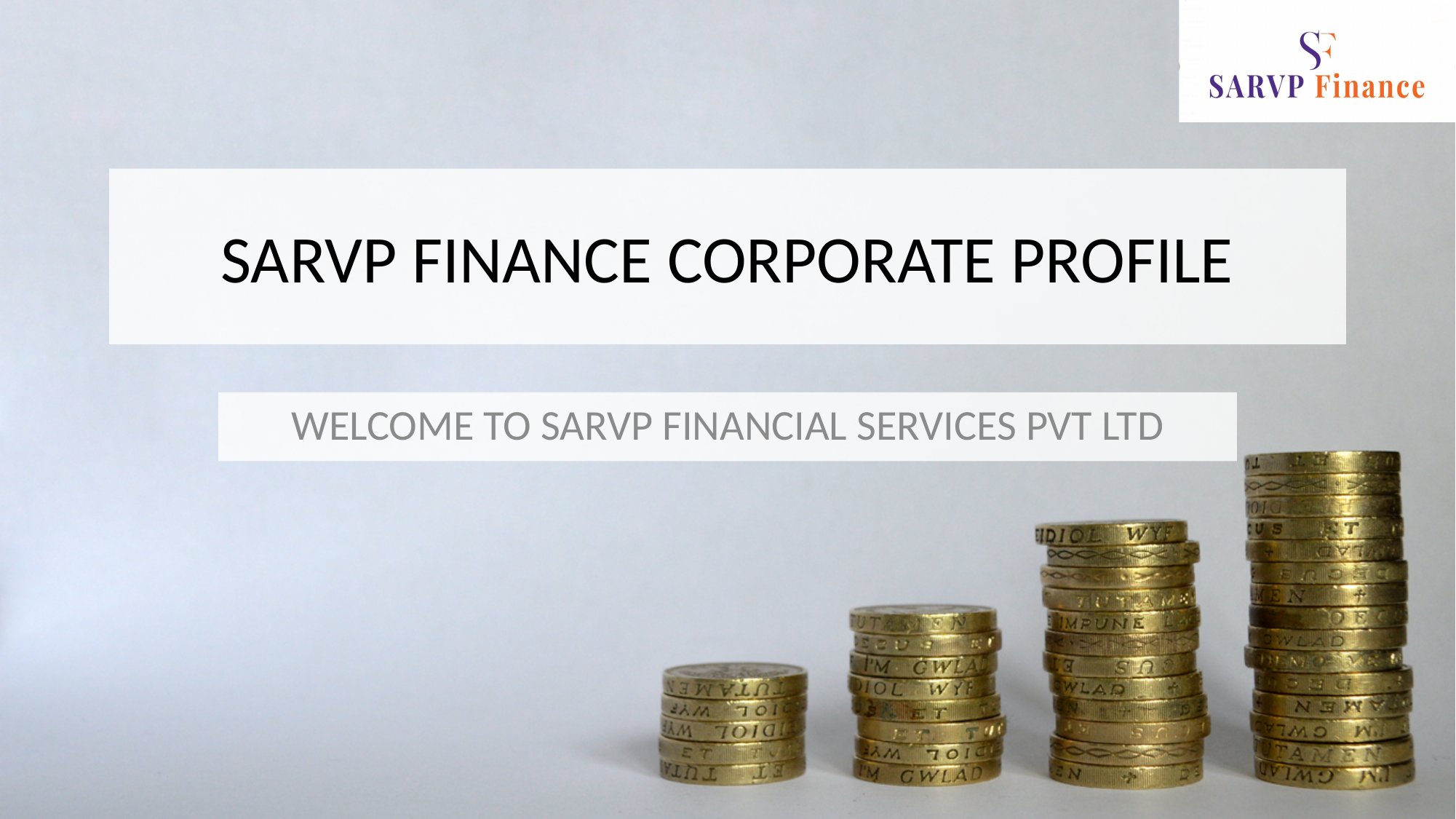

# SARVP FINANCE CORPORATE PROFILE
WELCOME TO SARVP FINANCIAL SERVICES PVT LTD